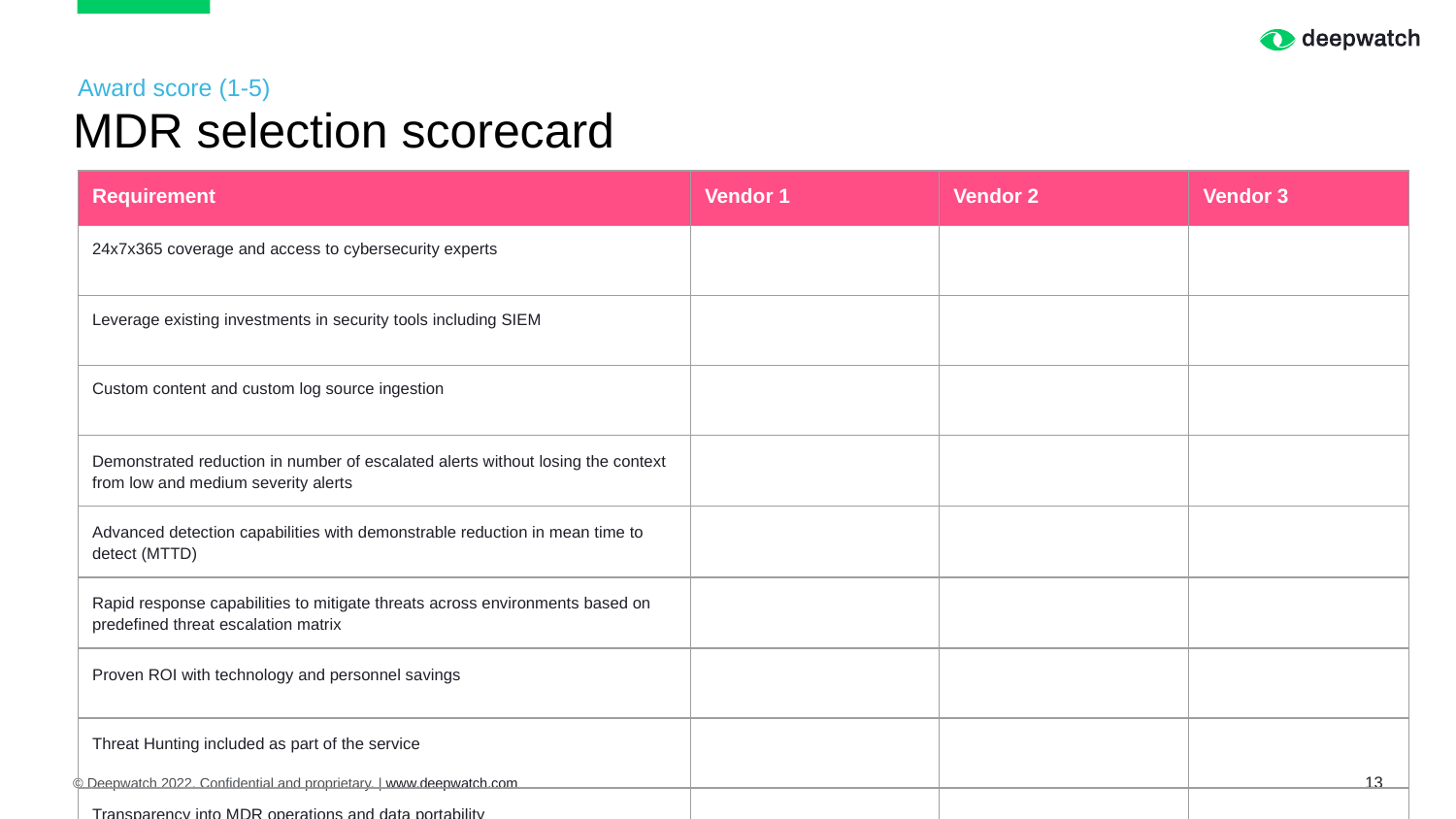

Award score (1-5)
# MDR selection scorecard
| Requirement | Vendor 1 | Vendor 2 | Vendor 3 |
| --- | --- | --- | --- |
| 24x7x365 coverage and access to cybersecurity experts |  |  |  |
| Leverage existing investments in security tools including SIEM |  |  |  |
| Custom content and custom log source ingestion |  |  |  |
| Demonstrated reduction in number of escalated alerts without losing the context from low and medium severity alerts |  |  |  |
| Advanced detection capabilities with demonstrable reduction in mean time to detect (MTTD) |  |  |  |
| Rapid response capabilities to mitigate threats across environments based on predefined threat escalation matrix |  |  |  |
| Proven ROI with technology and personnel savings |  |  |  |
| Threat Hunting included as part of the service |  |  |  |
| Transparency into MDR operations and data portability |  |  |  |
© Deepwatch 2022. Confidential and proprietary. | www.deepwatch.com
13